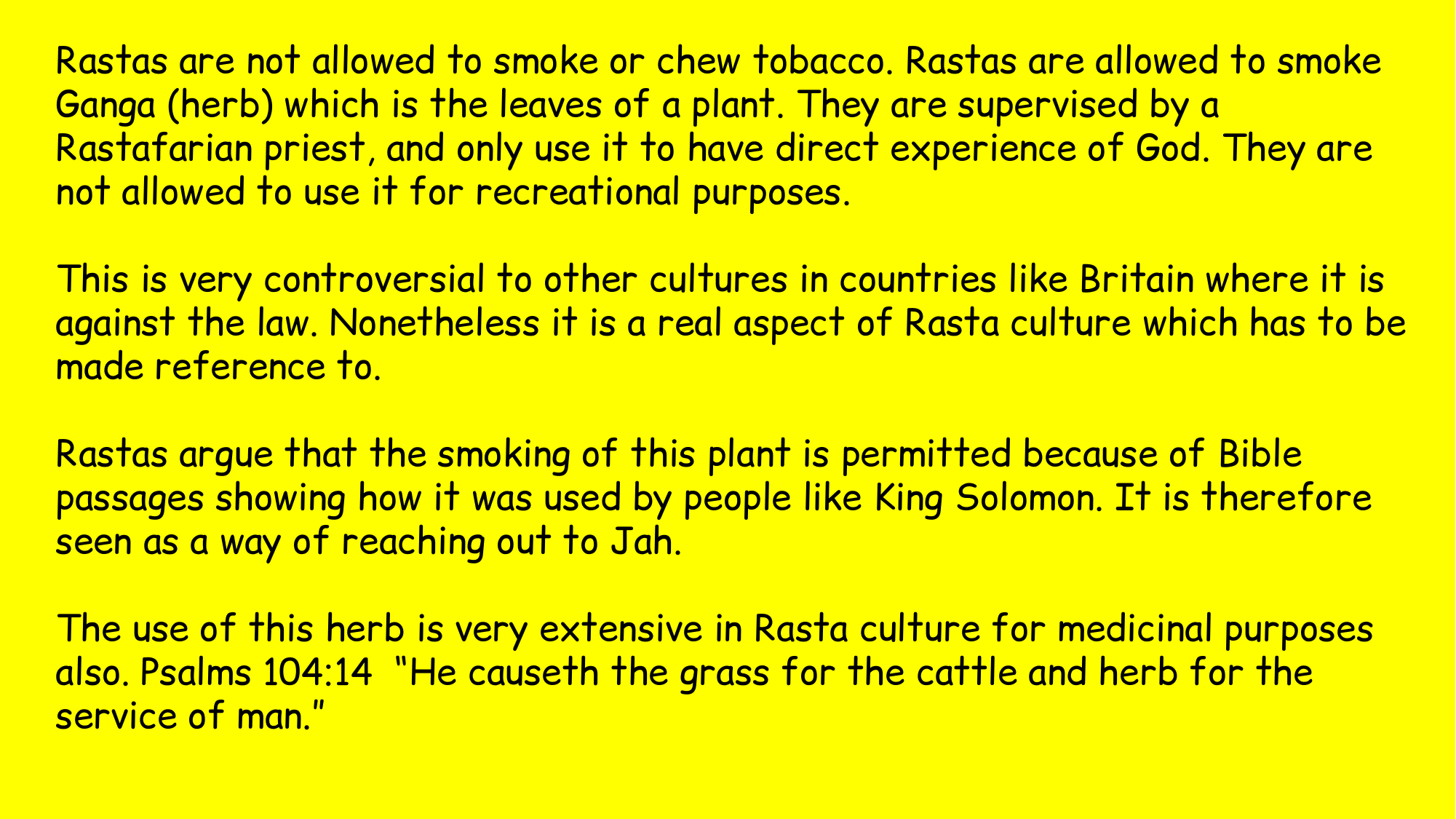

Rastas are not allowed to smoke or chew tobacco. Rastas are allowed to smoke Ganga (herb) which is the leaves of a plant. They are supervised by a Rastafarian priest, and only use it to have direct experience of God. They are not allowed to use it for recreational purposes.

This is very controversial to other cultures in countries like Britain where it is against the law. Nonetheless it is a real aspect of Rasta culture which has to be made reference to.

Rastas argue that the smoking of this plant is permitted because of Bible passages showing how it was used by people like King Solomon. It is therefore seen as a way of reaching out to Jah.

The use of this herb is very extensive in Rasta culture for medicinal purposes also. Psalms 104:14  “He causeth the grass for the cattle and herb for the service of man.”